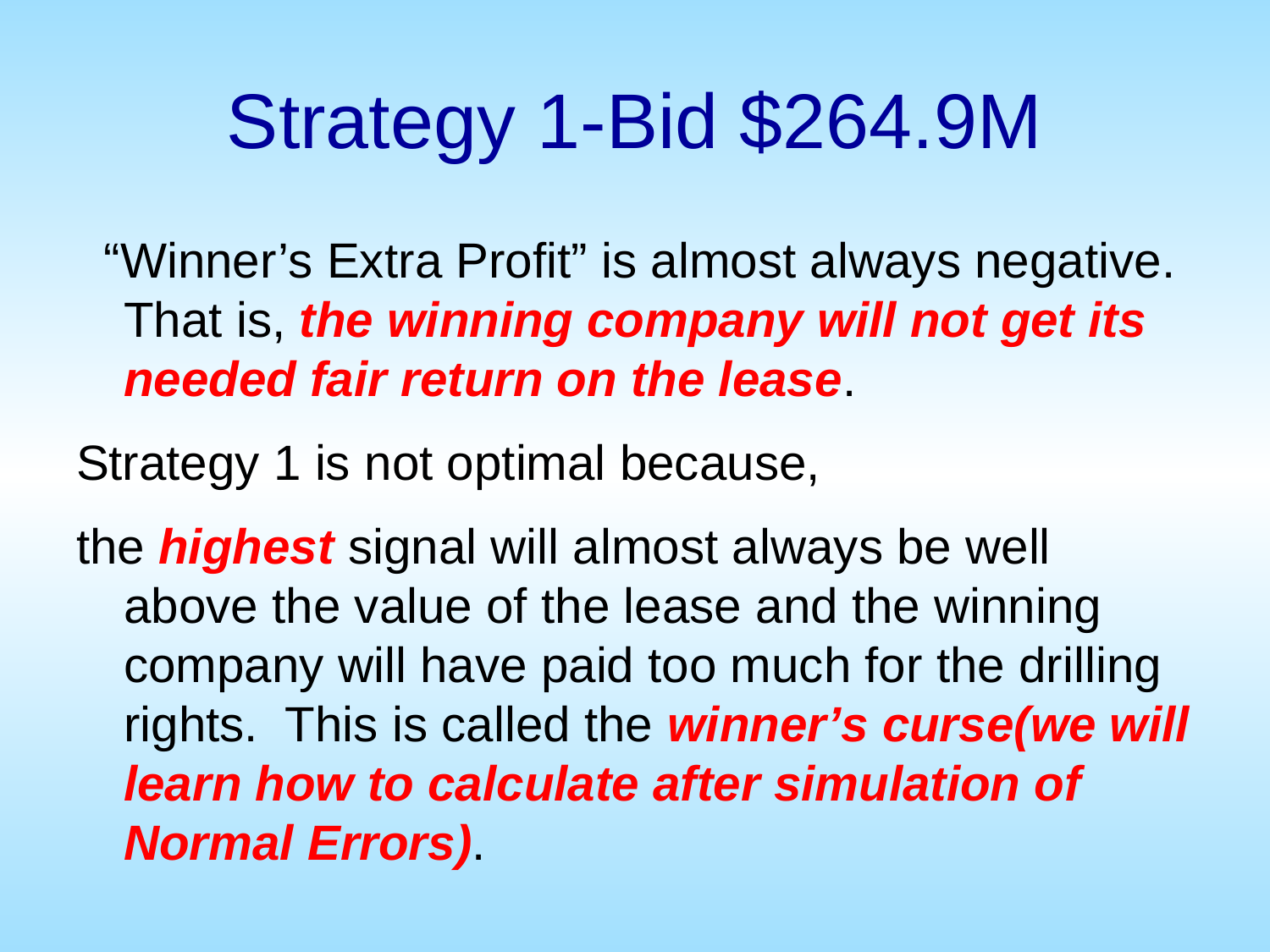

# Strategy 1-Bid $264.9M
  “Winner’s Extra Profit” is almost always negative.  That is, the winning company will not get its needed fair return on the lease.
Strategy 1 is not optimal because,
the highest signal will almost always be well above the value of the lease and the winning company will have paid too much for the drilling rights.  This is called the winner’s curse(we will learn how to calculate after simulation of Normal Errors).